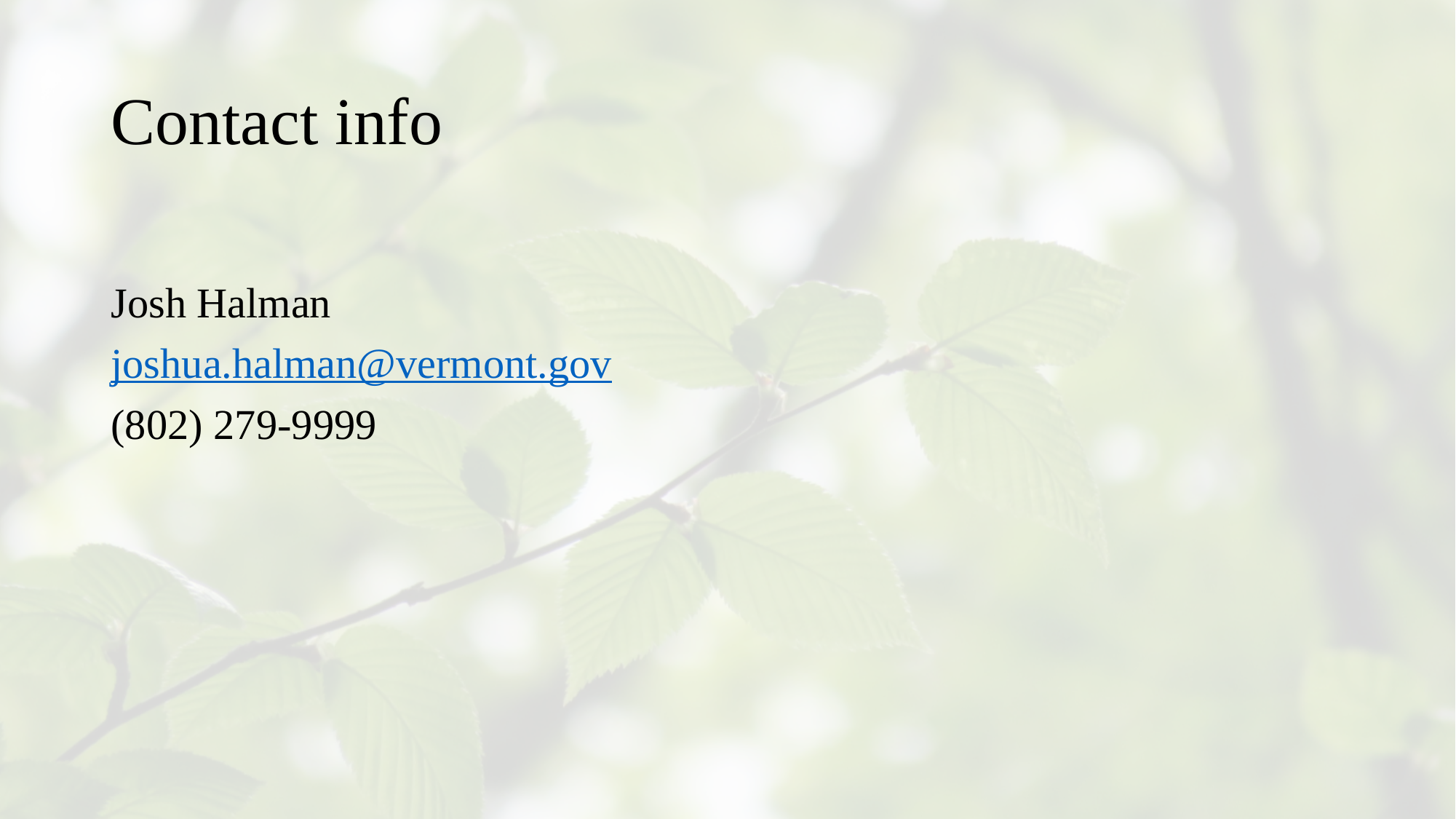

# Contact info
Josh Halman
joshua.halman@vermont.gov
(802) 279-9999